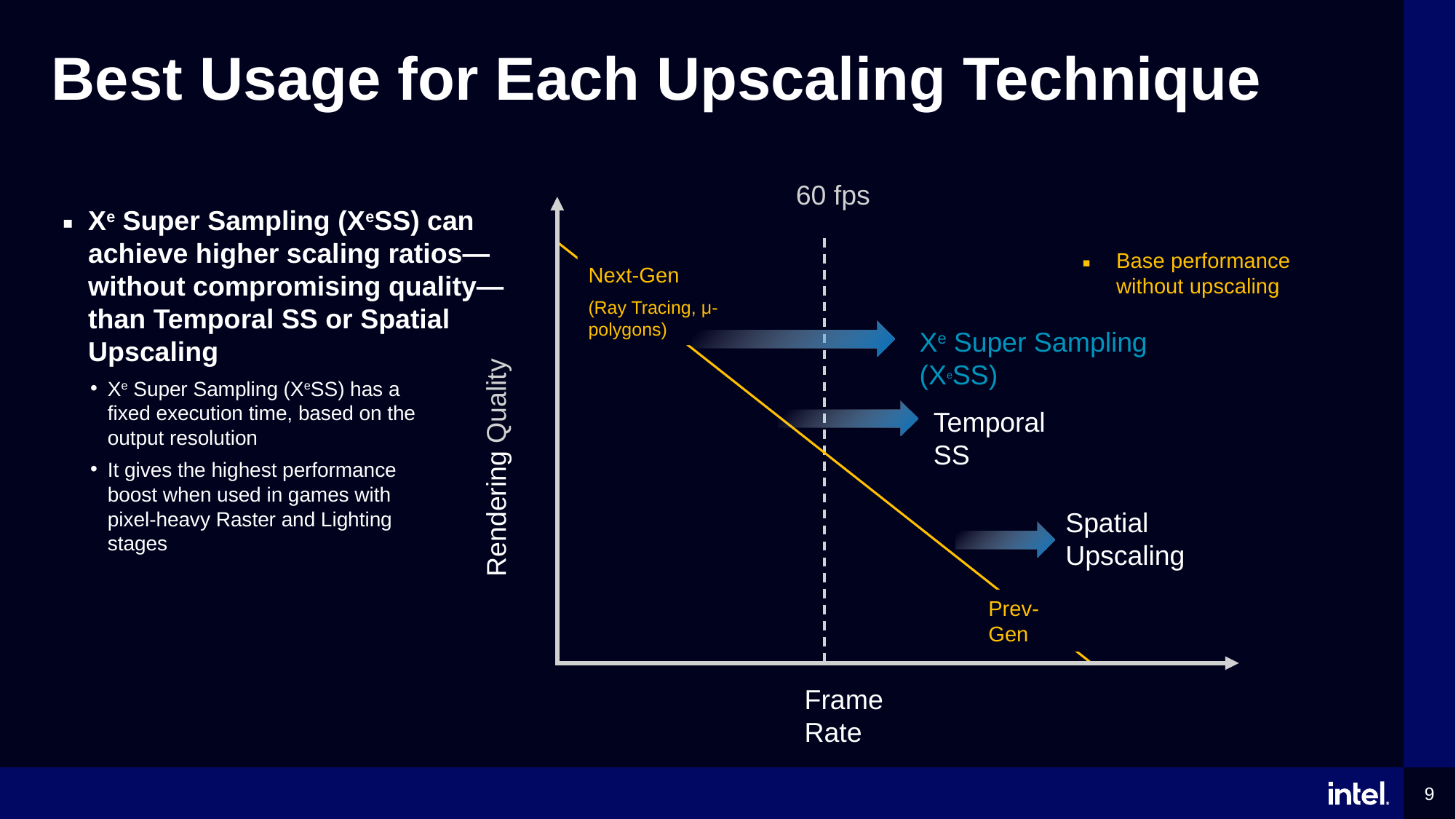

# Best Usage for Each Upscaling Technique
60 fps
Next-Gen
(Ray Tracing, μ-polygons)
Xe Super Sampling (XeSS)

Temporal SS

Rendering Quality
Spatial
Upscaling

Prev-Gen
Frame Rate
Base performance without upscaling
Xe Super Sampling (XeSS) can achieve higher scaling ratios—without compromising quality—than Temporal SS or Spatial Upscaling
Xe Super Sampling (XeSS) has a fixed execution time, based on the output resolution
It gives the highest performance boost when used in games with pixel-heavy Raster and Lighting stages

9